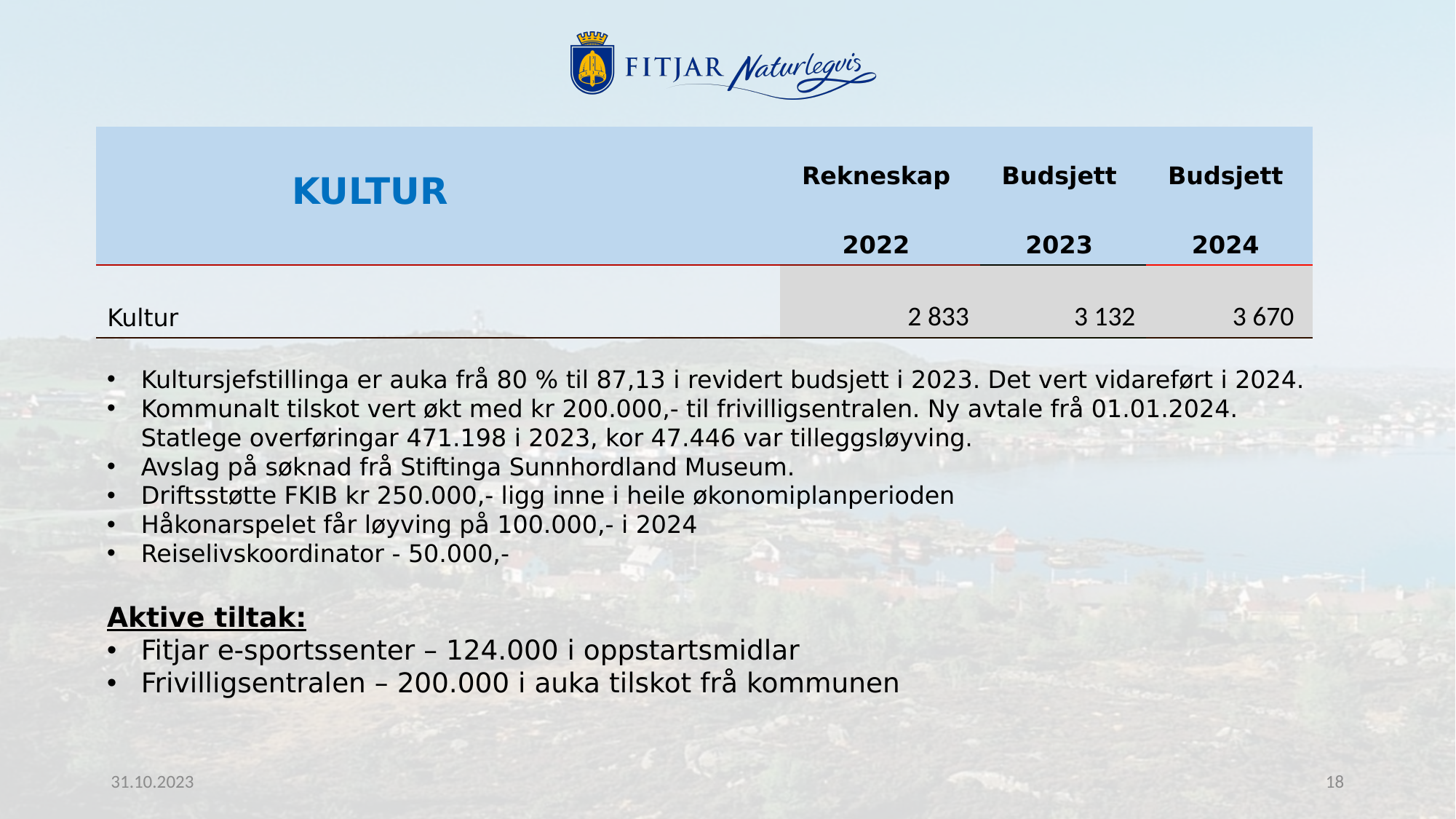

|  | Rekneskap | Budsjett | Budsjett |
| --- | --- | --- | --- |
|  | 2022 | 2023 | 2024 |
| Kultur | 2 833 | 3 132 | 3 670 |
KULTUR

Kultursjefstillinga er auka frå 80 % til 87,13 i revidert budsjett i 2023. Det vert vidareført i 2024.
Kommunalt tilskot vert økt med kr 200.000,- til frivilligsentralen. Ny avtale frå 01.01.2024. Statlege overføringar 471.198 i 2023, kor 47.446 var tilleggsløyving.
Avslag på søknad frå Stiftinga Sunnhordland Museum.
Driftsstøtte FKIB kr 250.000,- ligg inne i heile økonomiplanperioden
Håkonarspelet får løyving på 100.000,- i 2024
Reiselivskoordinator - 50.000,-

Aktive tiltak:
Fitjar e-sportssenter – 124.000 i oppstartsmidlar
Frivilligsentralen – 200.000 i auka tilskot frå kommunen

31.10.2023
18